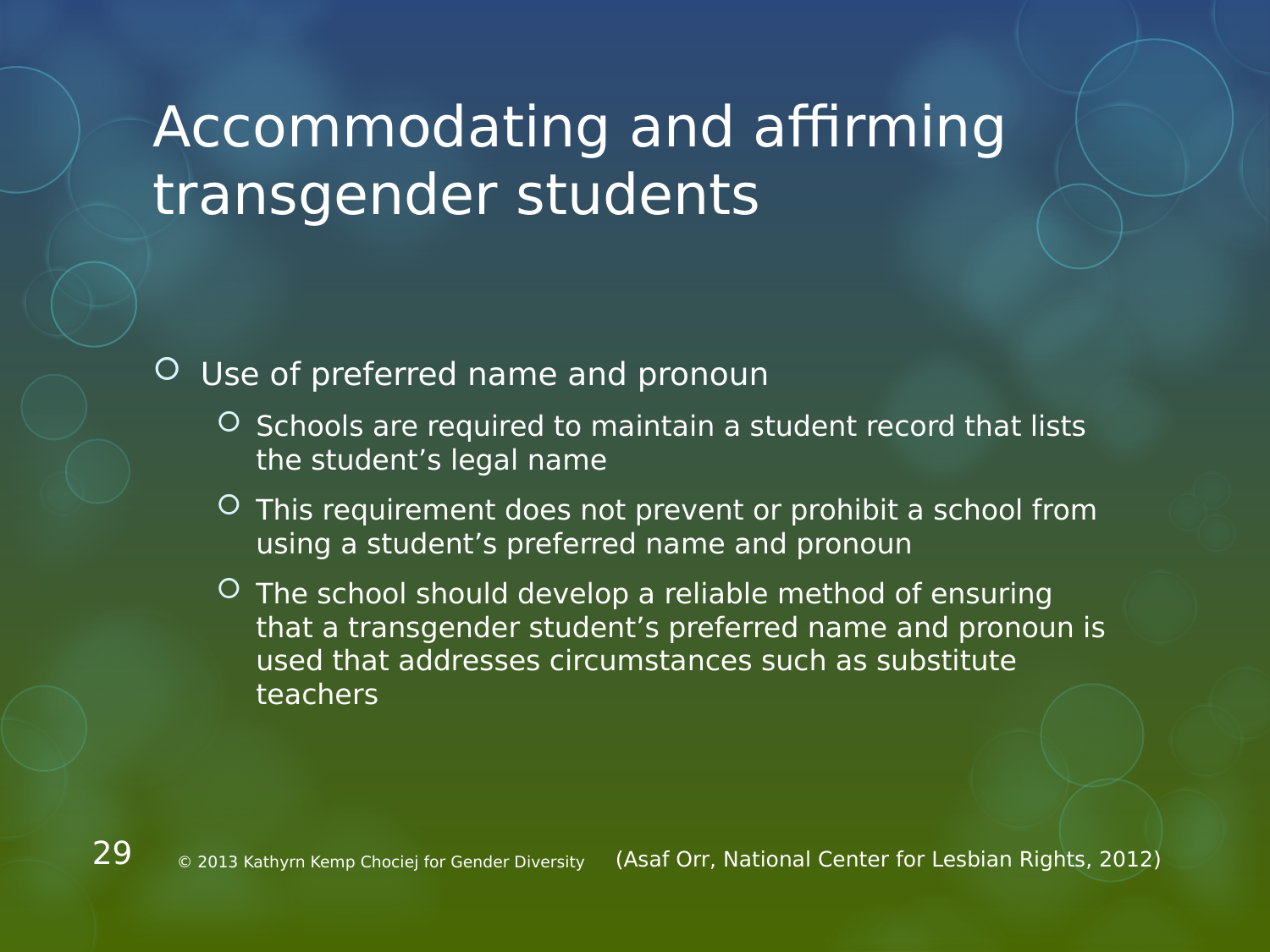

# Accommodating and affirming transgender students
Use of preferred name and pronoun
Schools are required to maintain a student record that lists the student’s legal name
This requirement does not prevent or prohibit a school from using a student’s preferred name and pronoun
The school should develop a reliable method of ensuring that a transgender student’s preferred name and pronoun is used that addresses circumstances such as substitute teachers
29
© 2013 Kathyrn Kemp Chociej for Gender Diversity
(Asaf Orr, National Center for Lesbian Rights, 2012)